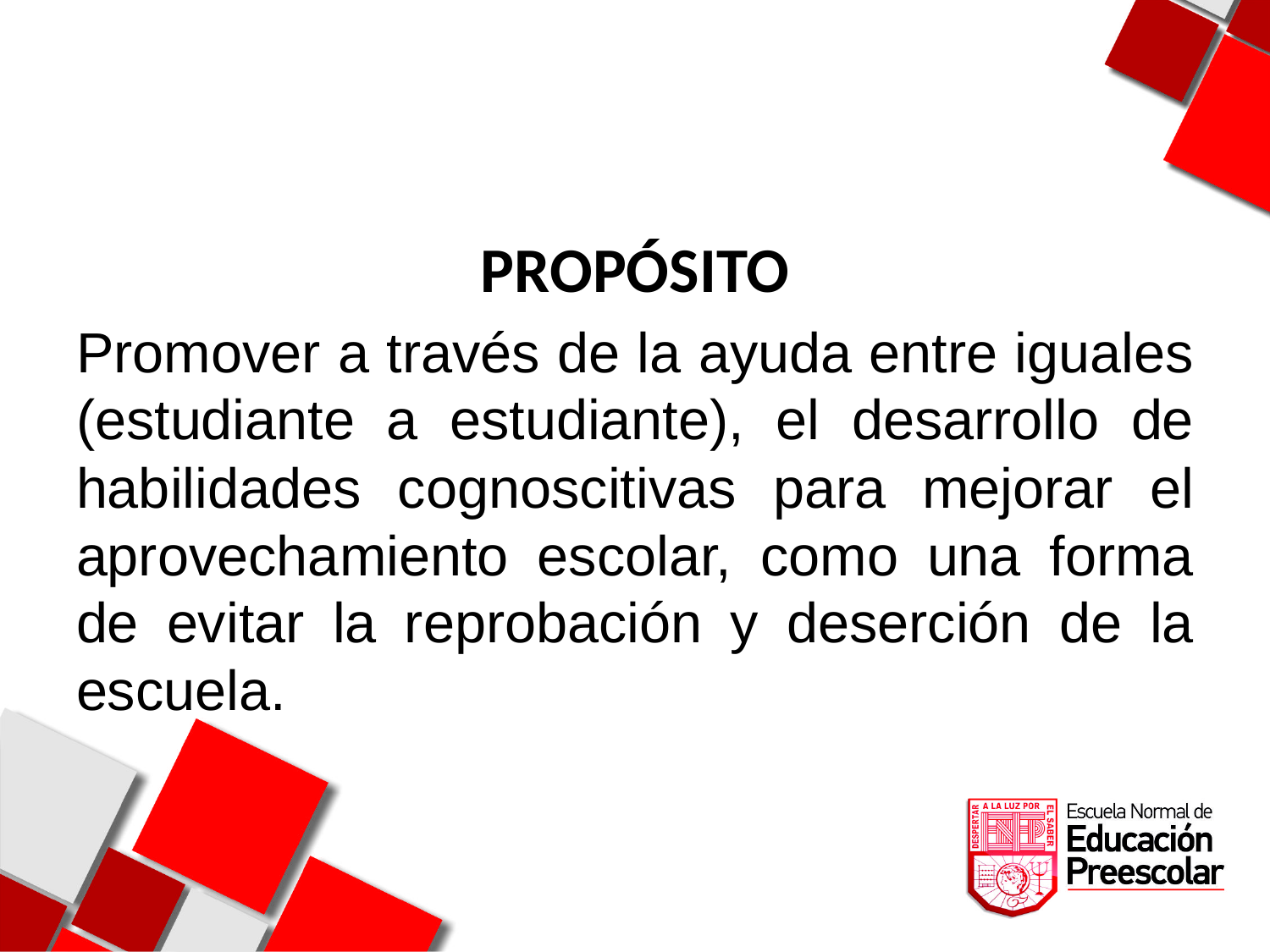

PROPÓSITO
Promover a través de la ayuda entre iguales (estudiante a estudiante), el desarrollo de habilidades cognoscitivas para mejorar el aprovechamiento escolar, como una forma de evitar la reprobación y deserción de la escuela.